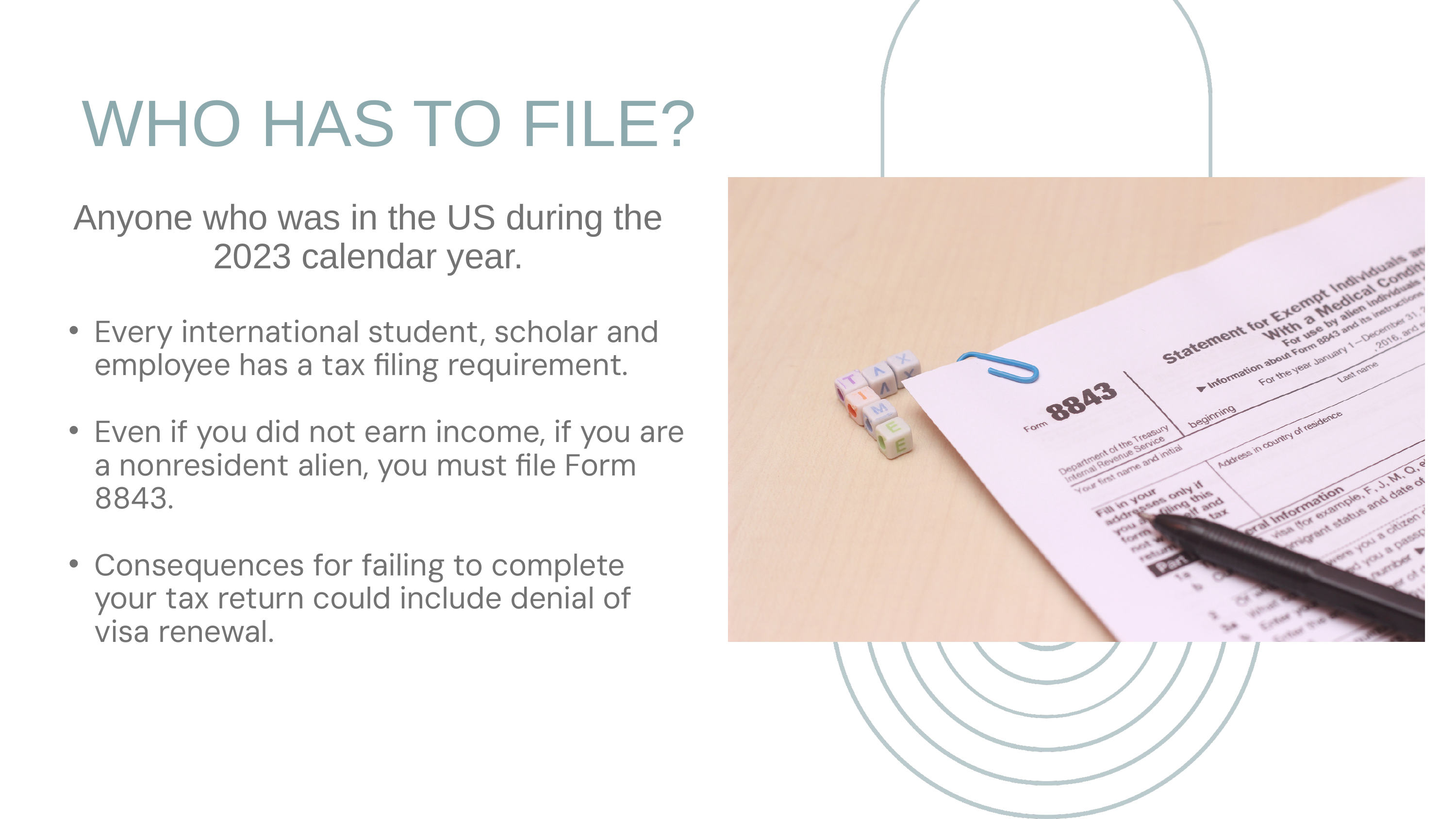

WHO HAS TO FILE?

Anyone who was in the US during the 2023 calendar year.

Every international student, scholar and employee has a tax filing requirement.

Even if you did not earn income, if you are a nonresident alien, you must file Form 8843.

Consequences for failing to complete your tax return could include denial of visa renewal.